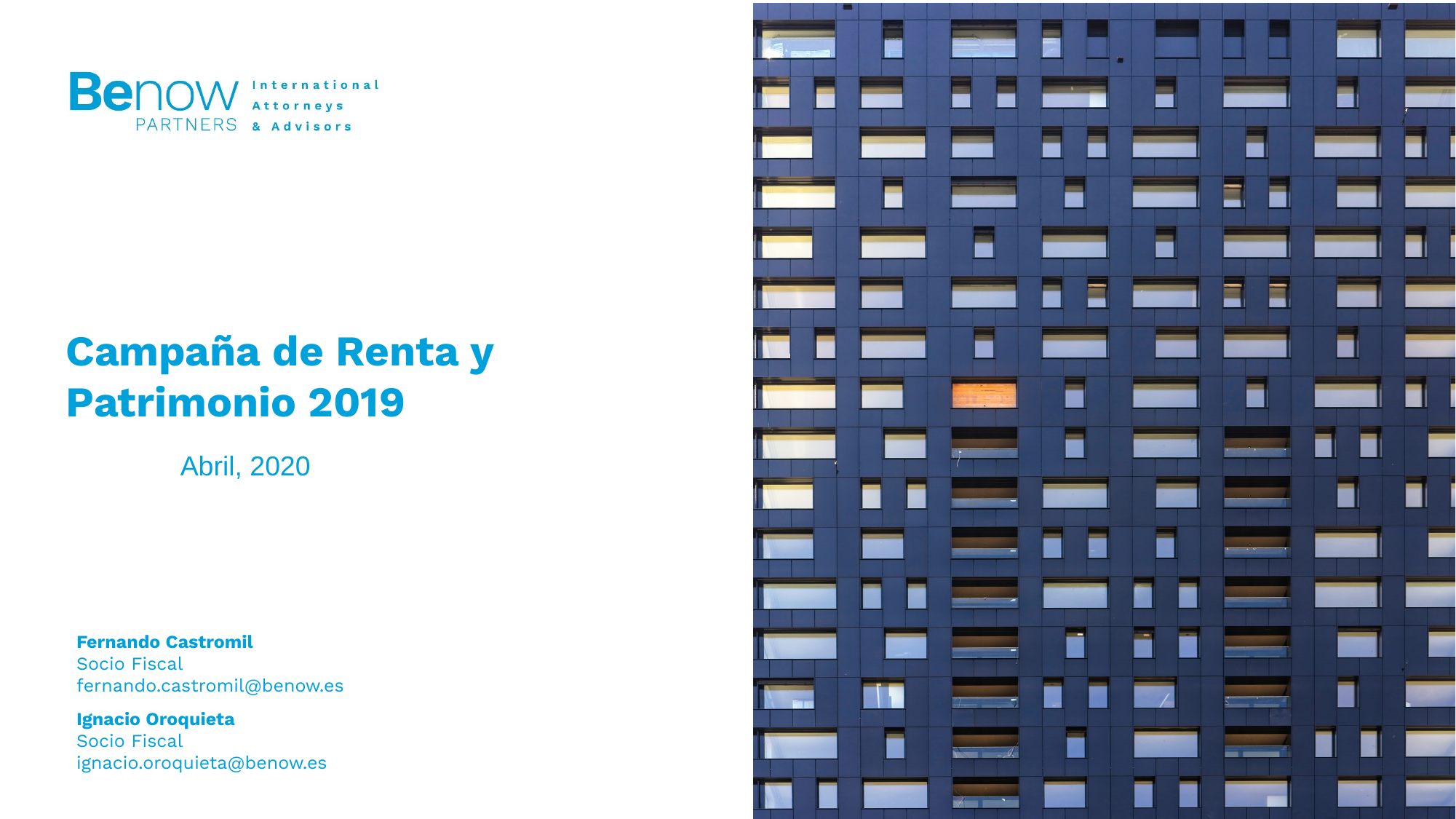

Campaña de Renta y Patrimonio 2019
Abril, 2020

Fernando Castromil
Socio Fiscal
fernando.castromil@benow.es
Ignacio Oroquieta
Socio Fiscal
ignacio.oroquieta@benow.es